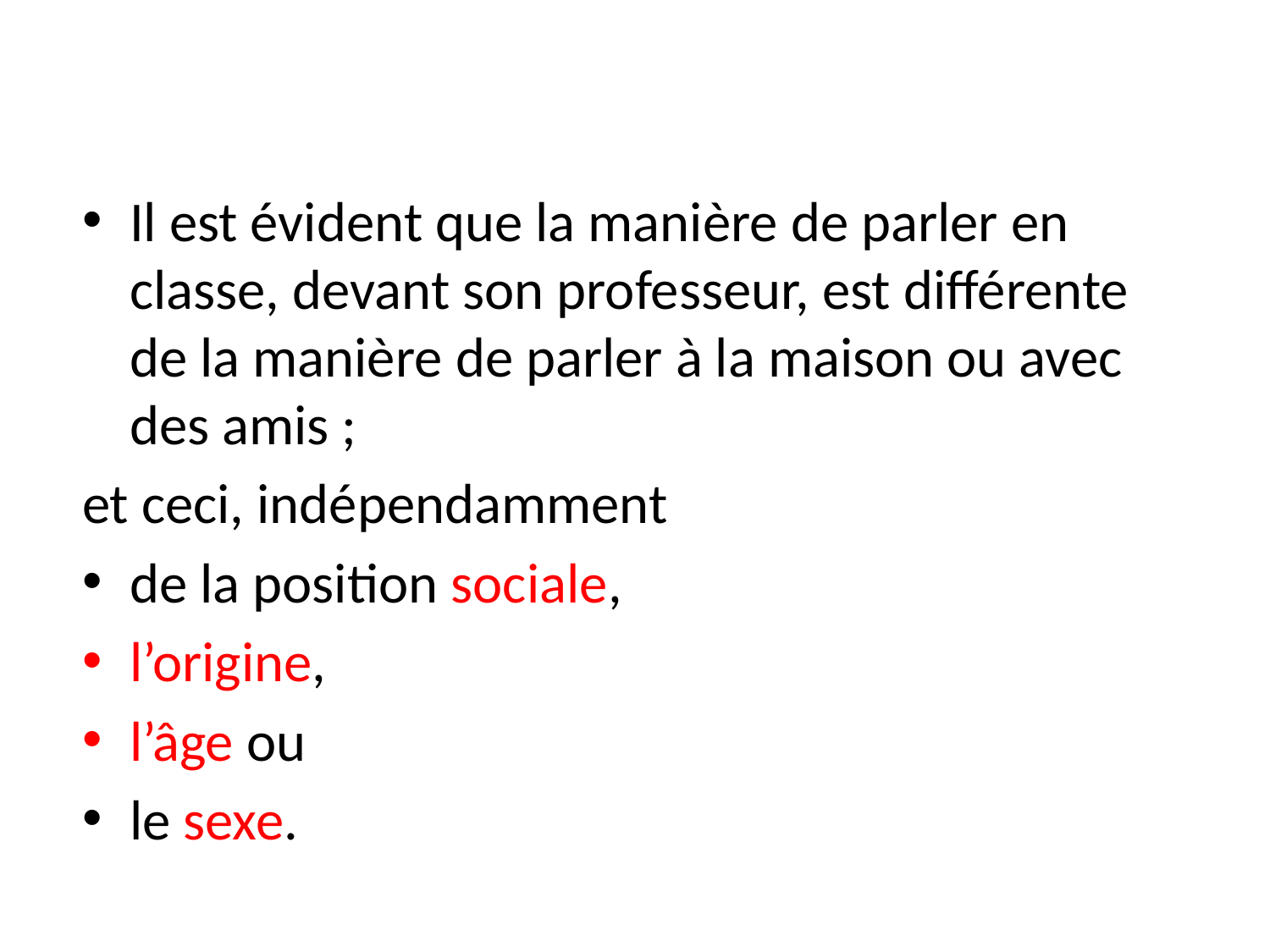

#
Il est évident que la manière de parler en classe, devant son professeur, est différente de la manière de parler à la maison ou avec des amis ;
et ceci, indépendamment
de la position sociale,
l’origine,
l’âge ou
le sexe.